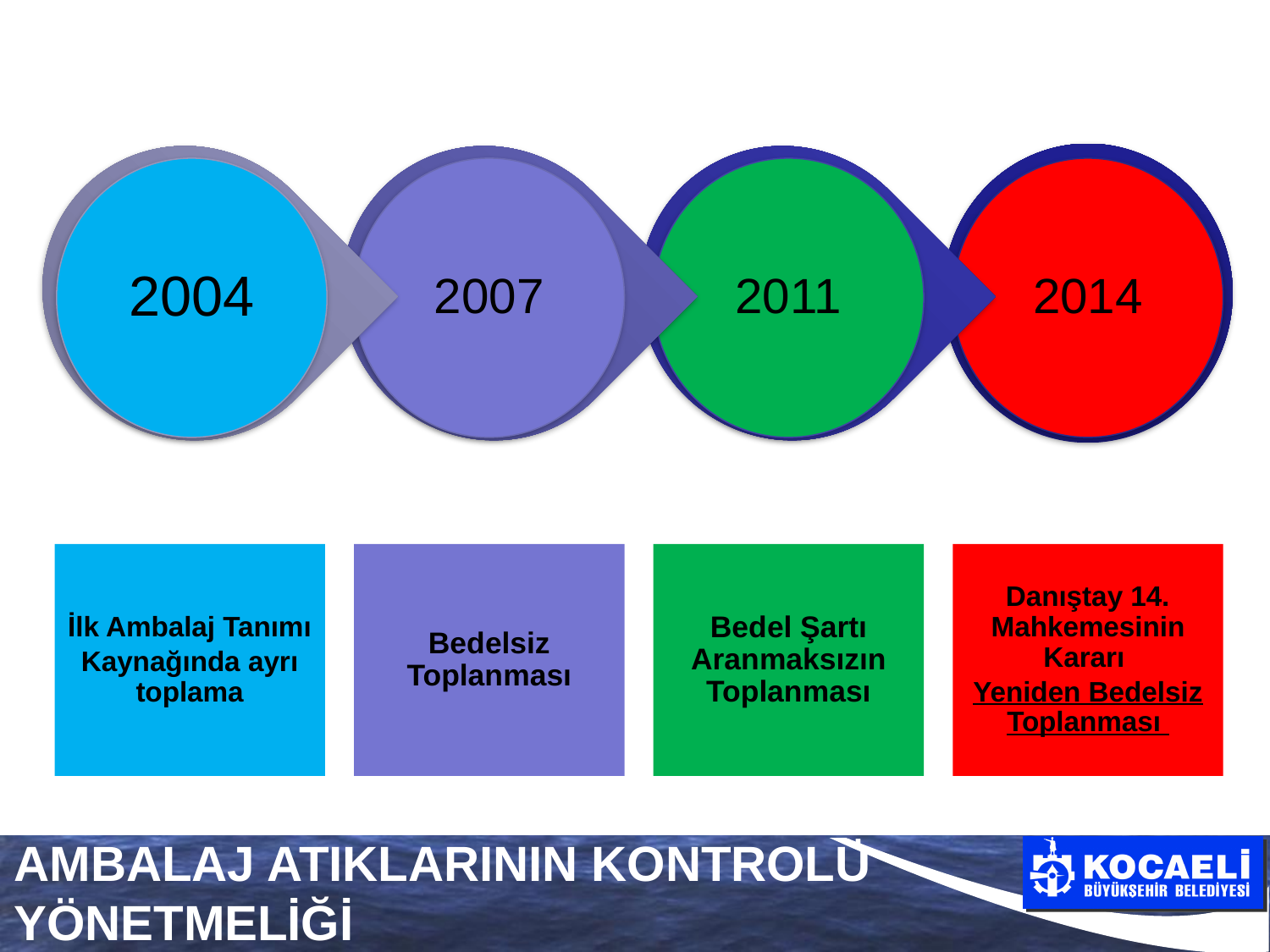

2004
2007
2011
2014
İlk Ambalaj Tanımı
Kaynağında ayrı toplama
Bedelsiz Toplanması
Bedel Şartı Aranmaksızın Toplanması
Danıştay 14. Mahkemesinin Kararı
Yeniden Bedelsiz Toplanması
AMBALAJ ATIKLARININ KONTROLÜ YÖNETMELİĞİ